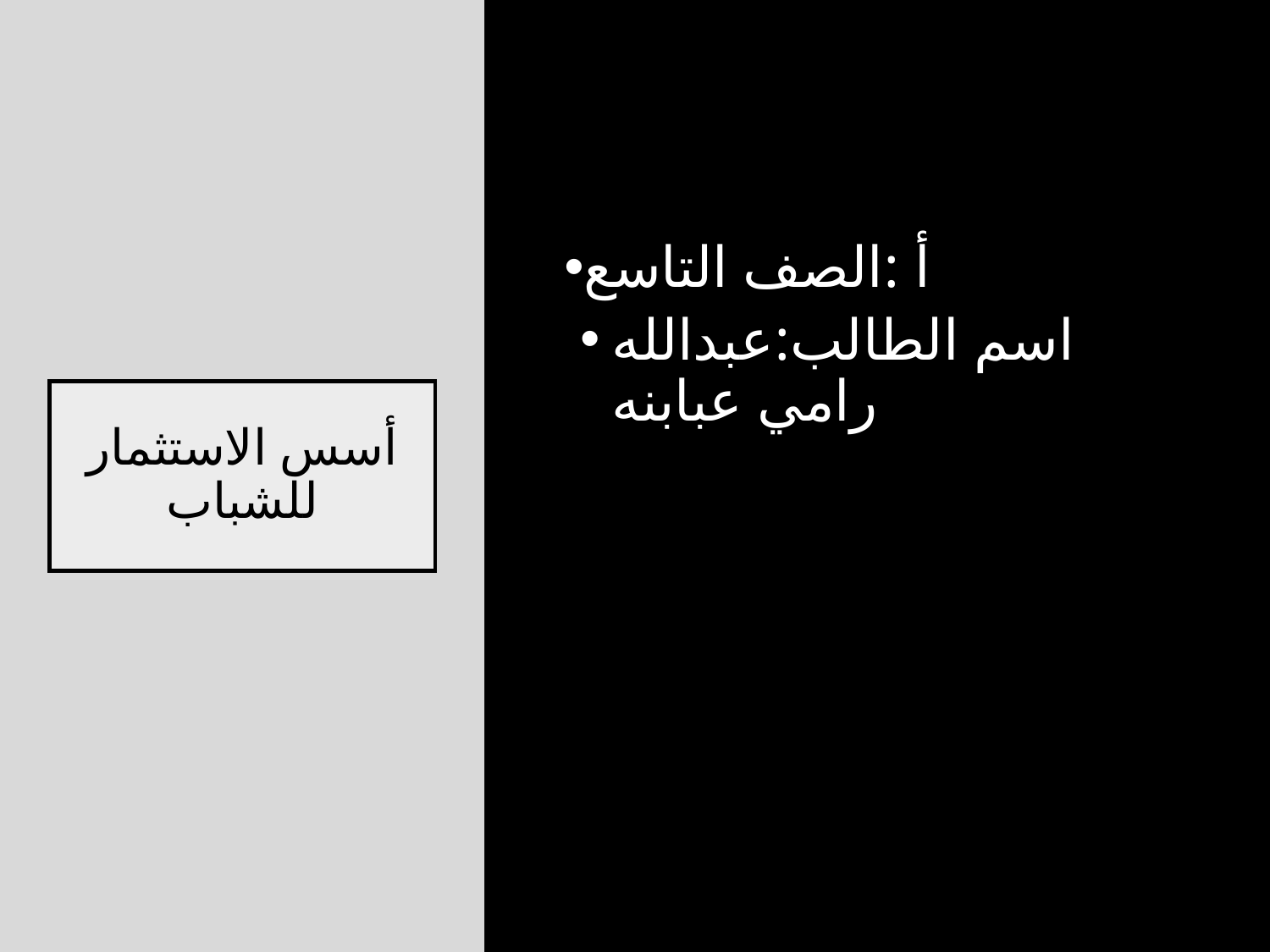

أ :الصف التاسع
اسم الطالب:عبدالله رامي عبابنه
# أسس الاستثمار للشباب